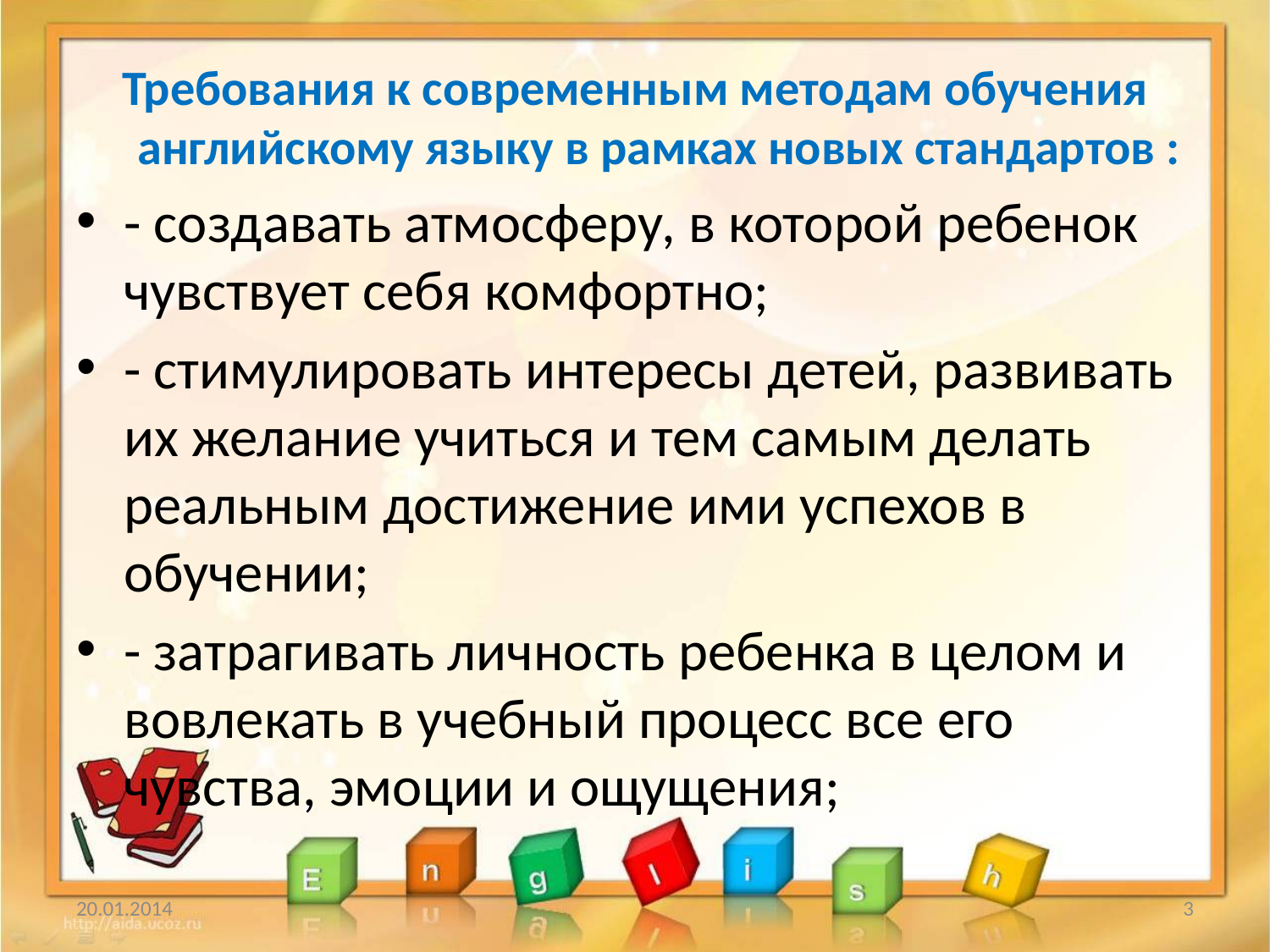

#
Требования к современным методам обучения английскому языку в рамках новых стандартов :
- создавать атмосферу, в которой ребенок чувствует себя комфортно;
- стимулировать интересы детей, развивать их желание учиться и тем самым делать реальным достижение ими успехов в обучении;
- затрагивать личность ребенка в целом и вовлекать в учебный процесс все его чувства, эмоции и ощущения;
20.01.2014
3